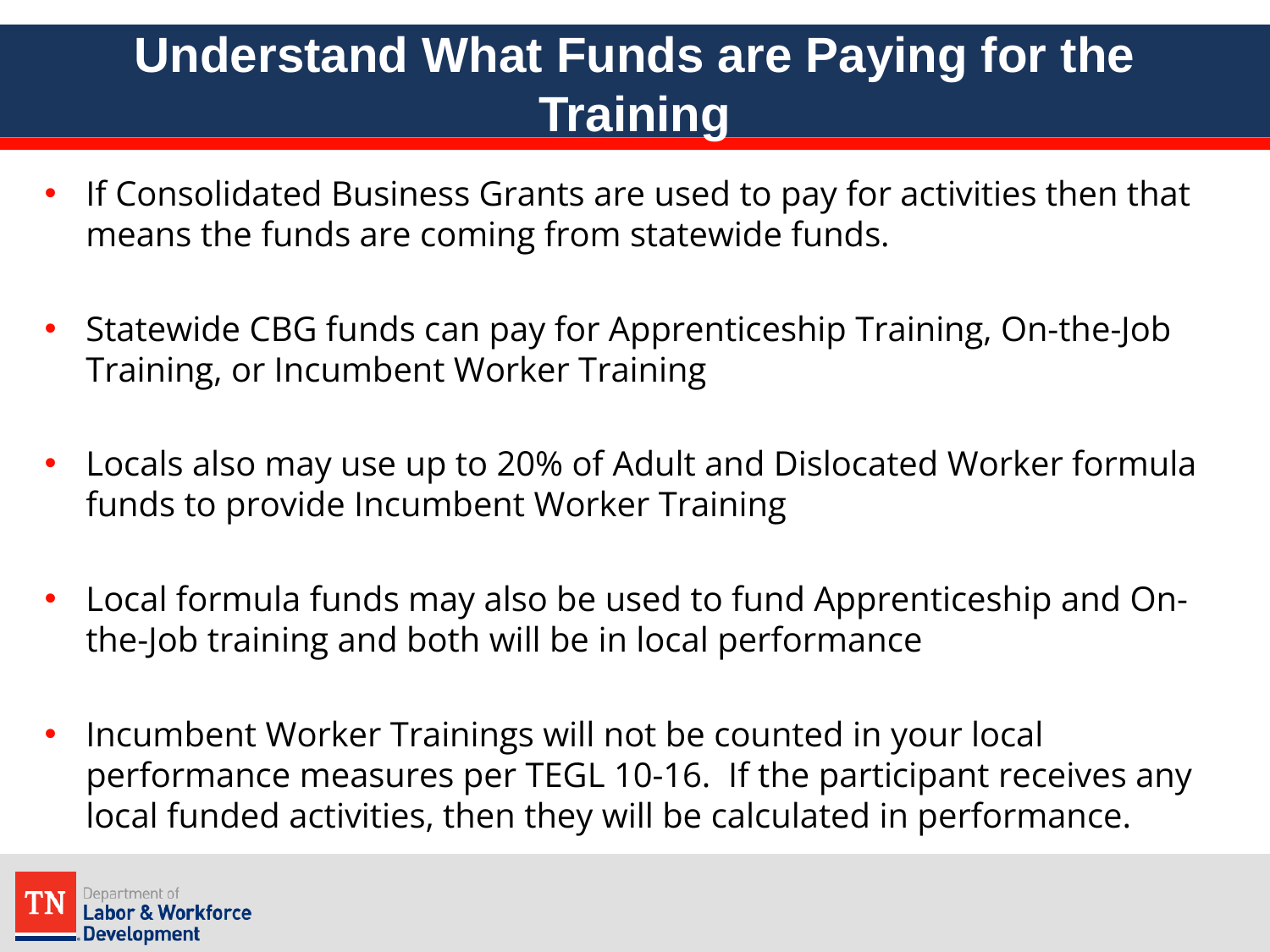

# Understand What Funds are Paying for the Training
If Consolidated Business Grants are used to pay for activities then that means the funds are coming from statewide funds.

Statewide CBG funds can pay for Apprenticeship Training, On-the-Job Training, or Incumbent Worker Training

Locals also may use up to 20% of Adult and Dislocated Worker formula funds to provide Incumbent Worker Training

Local formula funds may also be used to fund Apprenticeship and On-the-Job training and both will be in local performance

Incumbent Worker Trainings will not be counted in your local performance measures per TEGL 10-16.  If the participant receives any local funded activities, then they will be calculated in performance.